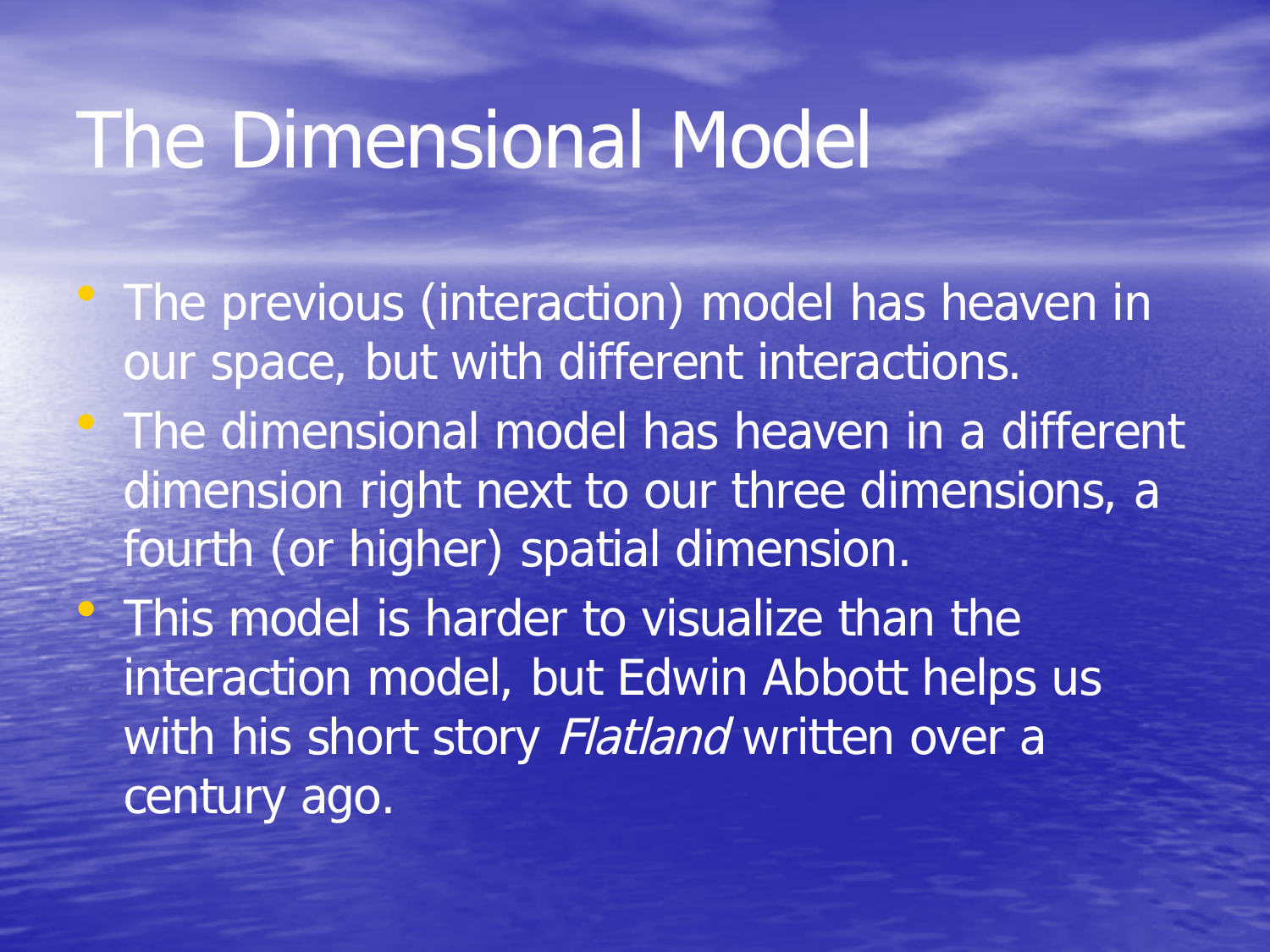

# The Dimensional Model
The previous (interaction) model has heaven in our space, but with different interactions.
The dimensional model has heaven in a different dimension right next to our three dimensions, a fourth (or higher) spatial dimension.
This model is harder to visualize than the interaction model, but Edwin Abbott helps us with his short story Flatland written over a century ago.